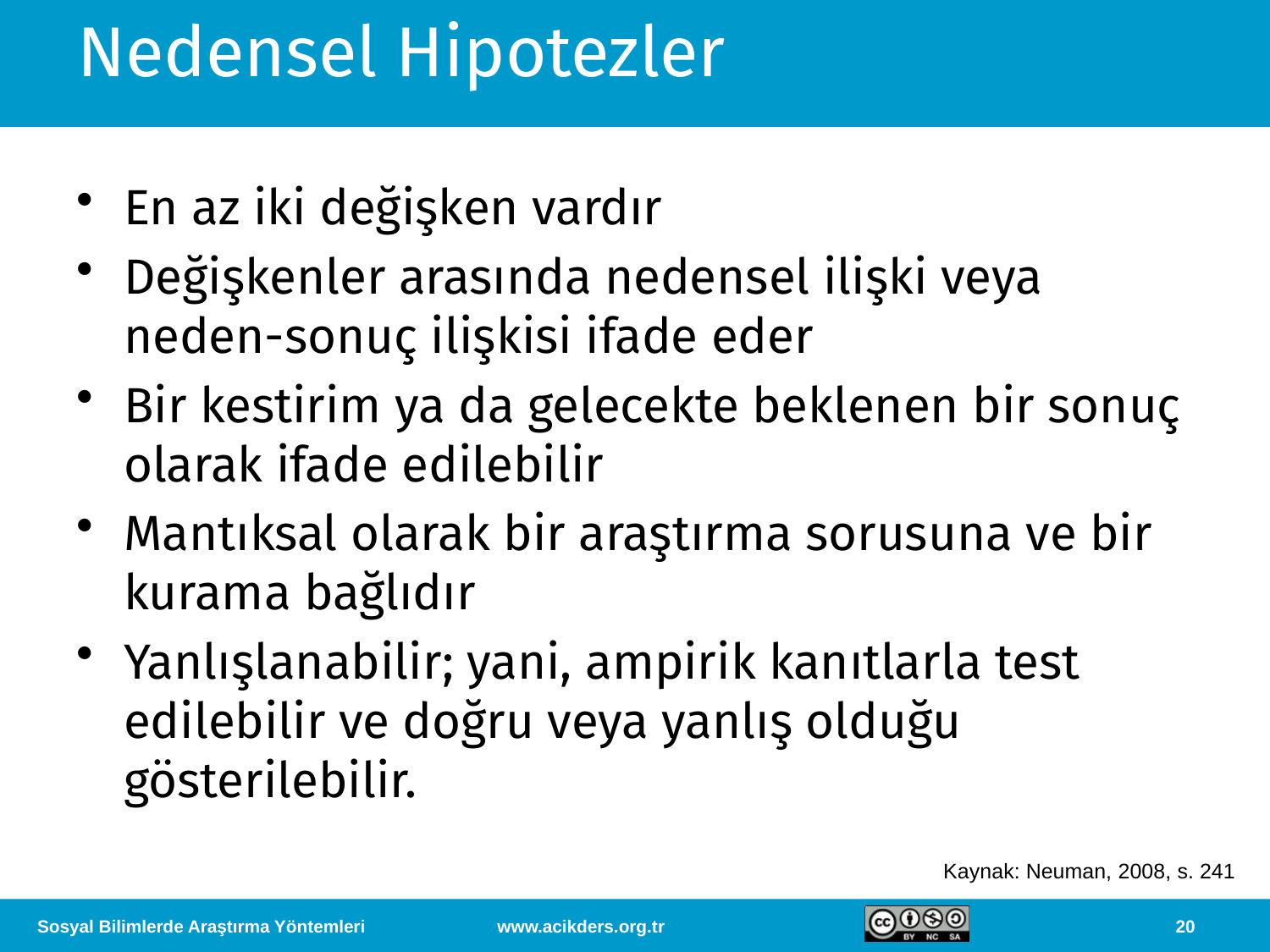

# Nedensel Hipotezler
En az iki değişken vardır
Değişkenler arasında nedensel ilişki veya neden-sonuç ilişkisi ifade eder
Bir kestirim ya da gelecekte beklenen bir sonuç olarak ifade edilebilir
Mantıksal olarak bir araştırma sorusuna ve bir kurama bağlıdır
Yanlışlanabilir; yani, ampirik kanıtlarla test edilebilir ve doğru veya yanlış olduğu gösterilebilir.
Kaynak: Neuman, 2008, s. 241